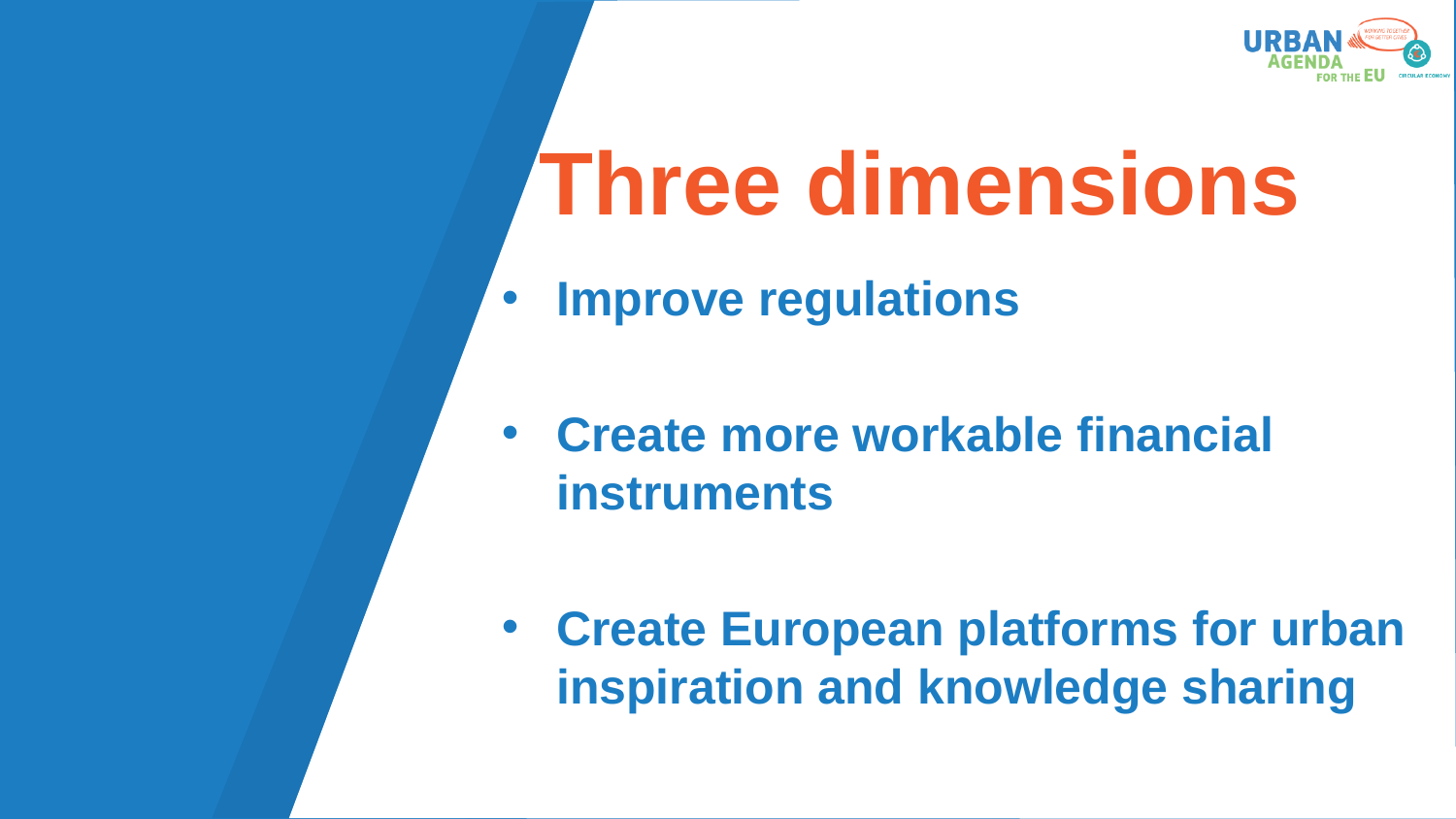

# Three dimensions
Improve regulations

Create more workable financial instruments

Create European platforms for urban inspiration and knowledge sharing